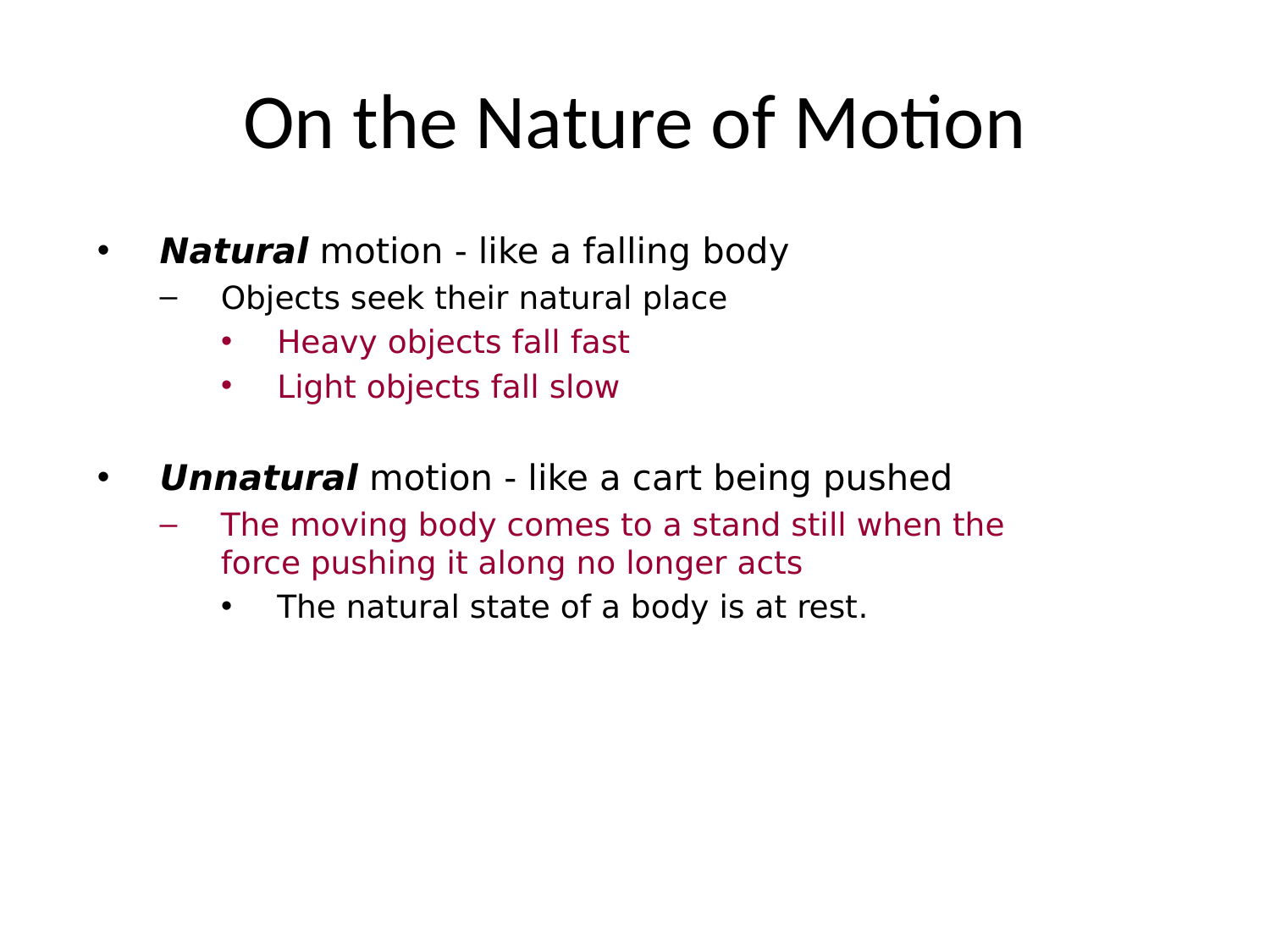

# On the Nature of Motion
Natural motion - like a falling body
Objects seek their natural place
Heavy objects fall fast
Light objects fall slow

Unnatural motion - like a cart being pushed
The moving body comes to a stand still when the force pushing it along no longer acts
The natural state of a body is at rest.